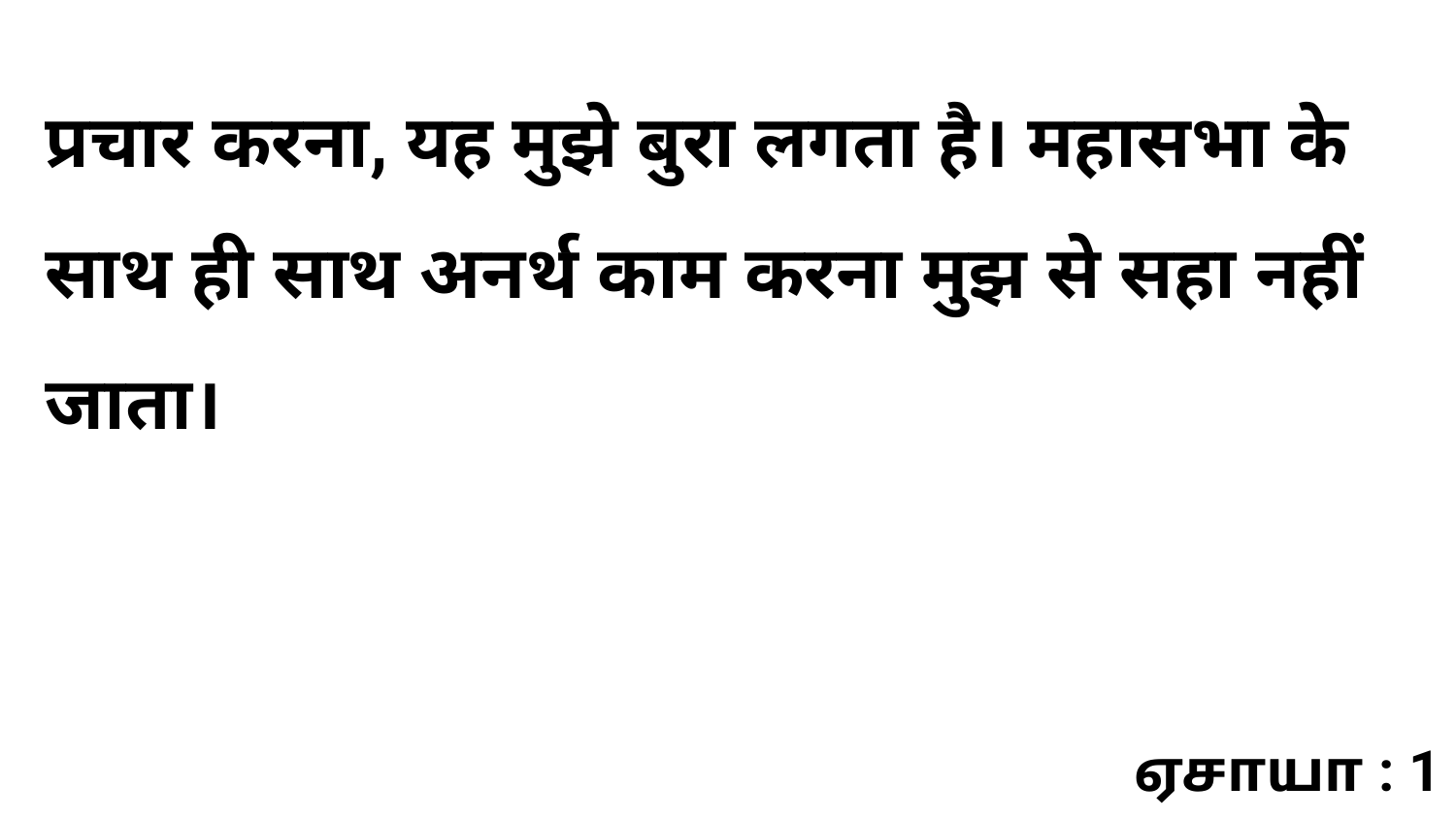

प्रचार करना, यह मुझे बुरा लगता है। महासभा के साथ ही साथ अनर्थ काम करना मुझ से सहा नहीं जाता।
ஏசாயா : 1